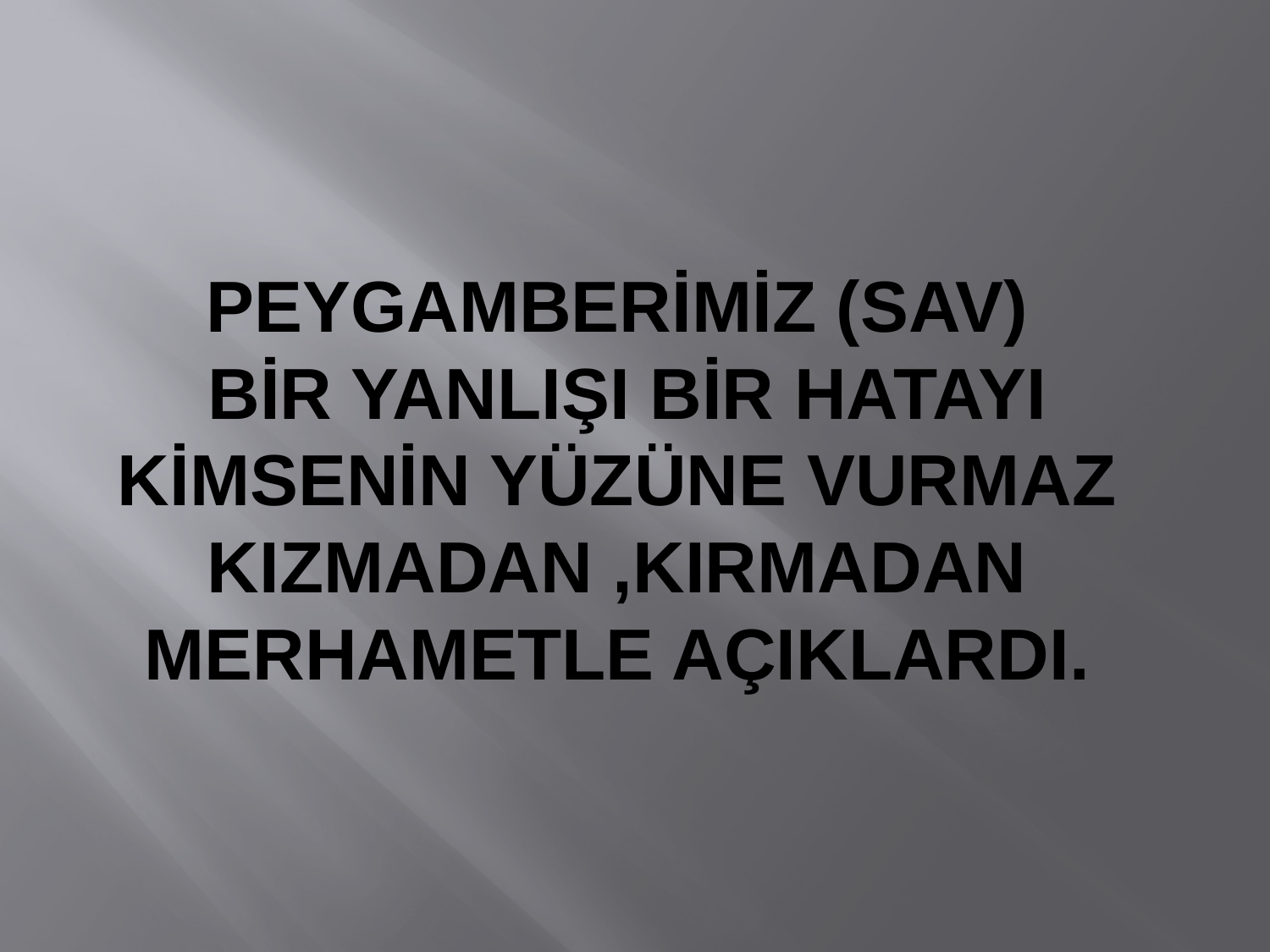

# PEYGAMBERİMİZ (SAV) BİR YANLIŞI BİR HATAYI KİMSENİN YÜZÜNE VURMAZ KIZMADAN ,KIRMADAN MERHAMETLE AÇIKLARDI.